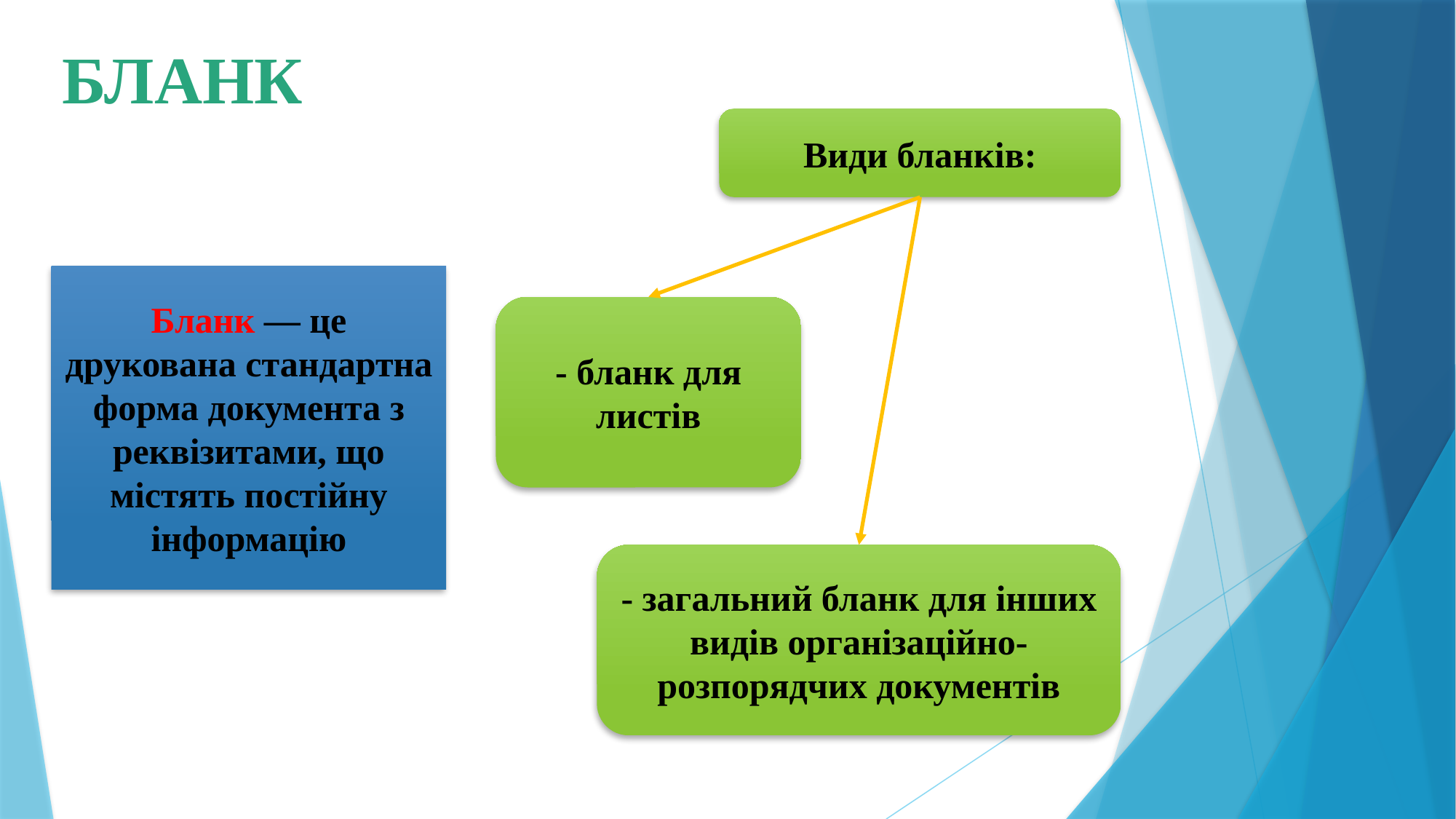

# БЛАНК
Види бланків:
- загальний бланк для інших видів організаційно-розпорядчих документів
- бланк для листів
Бланк — це друкована стандартна форма документа з реквізитами, що містять постійну інформацію